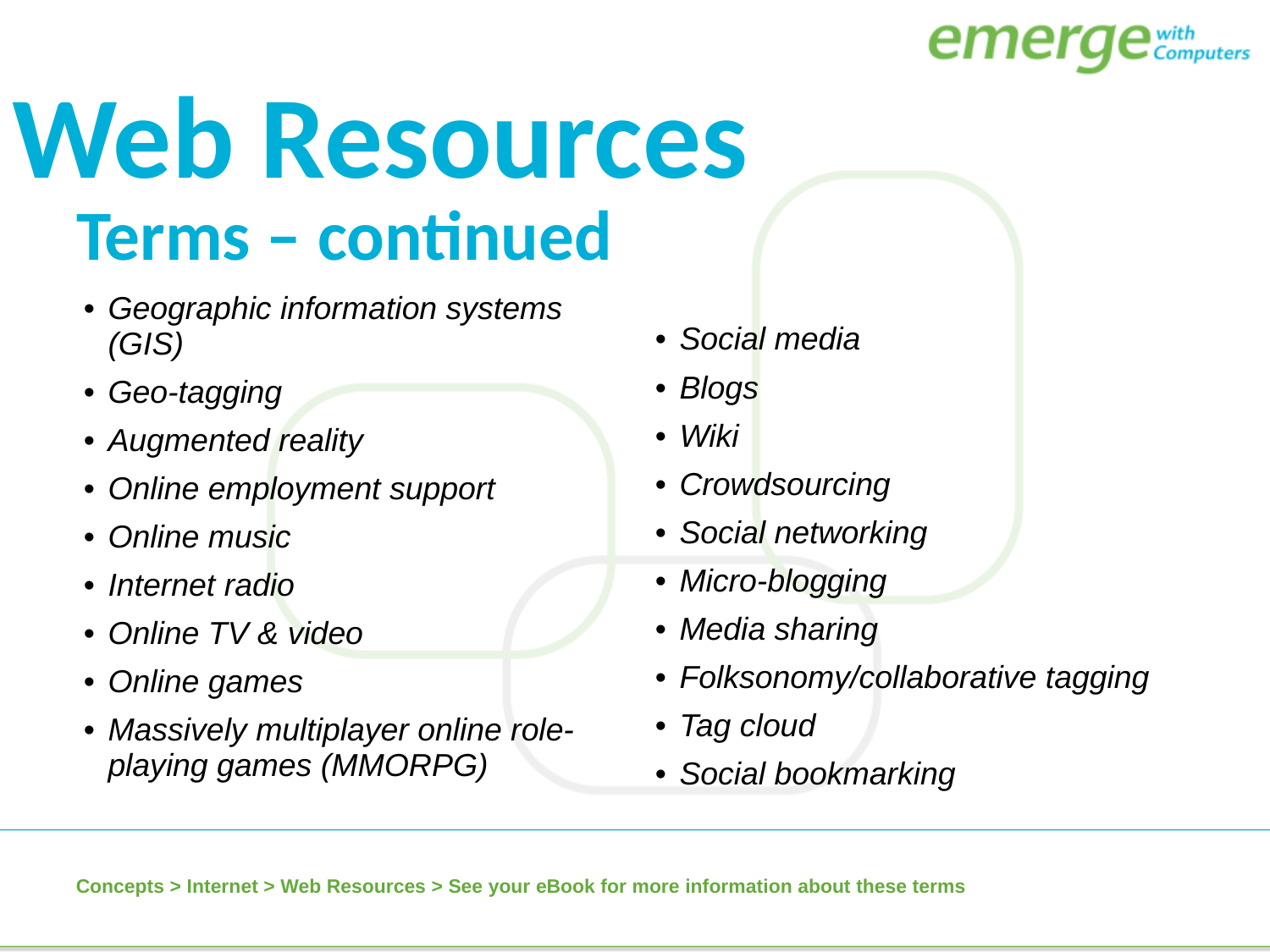

Web Resources
| Terms – continued |
| --- |
| Geographic information systems (GIS) |
| Geo-tagging |
| Augmented reality |
| Online employment support |
| Online music |
| Internet radio |
| Online TV & video |
| Online games |
| Massively multiplayer online role- playing games (MMORPG) |
|  |
| --- |
| Social media |
| Blogs |
| Wiki |
| Crowdsourcing |
| Social networking |
| Micro-blogging |
| Media sharing |
| Folksonomy/collaborative tagging |
| Tag cloud |
| Social bookmarking |
Concepts > Internet > Web Resources > See your eBook for more information about these terms